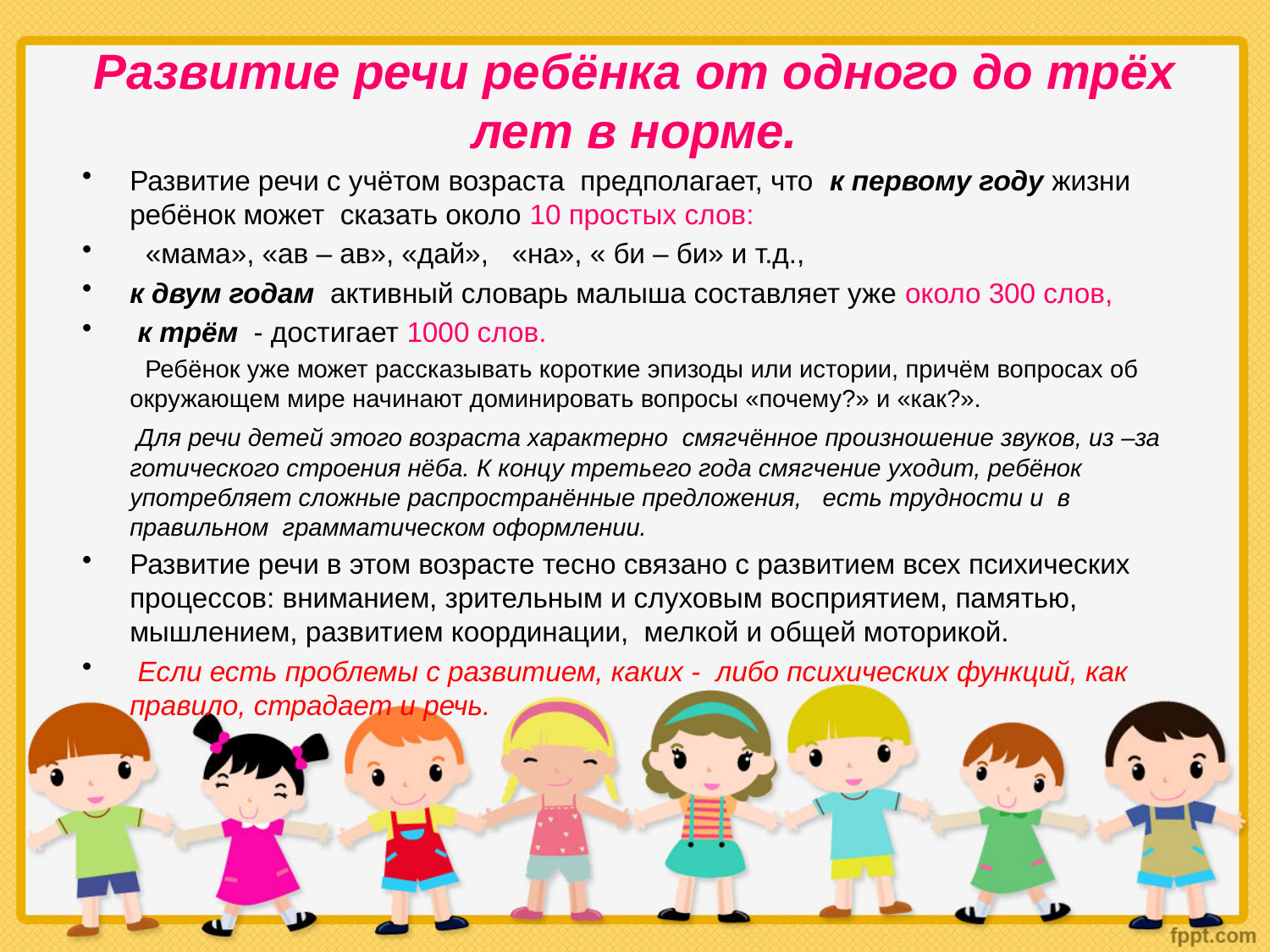

# Развитие речи ребёнка от одного до трёх лет в норме.
Развитие речи с учётом возраста  предполагает, что  к первому году жизни ребёнок может  сказать около 10 простых слов:
  «мама», «ав – ав», «дай»,   «на», « би – би» и т.д.,
к двум годам  активный словарь малыша составляет уже около 300 слов,
 к трём  - достигает 1000 слов.
         Ребёнок уже может рассказывать короткие эпизоды или истории, причём вопросах об окружающем мире начинают доминировать вопросы «почему?» и «как?».
       Для речи детей этого возраста характерно  смягчённое произношение звуков, из –за   готического строения нёба. К концу третьего года смягчение уходит, ребёнок употребляет сложные распространённые предложения,   есть трудности и  в  правильном  грамматическом оформлении.
Развитие речи в этом возрасте тесно связано с развитием всех психических процессов: вниманием, зрительным и слуховым восприятием, памятью, мышлением, развитием координации,  мелкой и общей моторикой.
 Если есть проблемы с развитием, каких -  либо психических функций, как правило, страдает и речь.